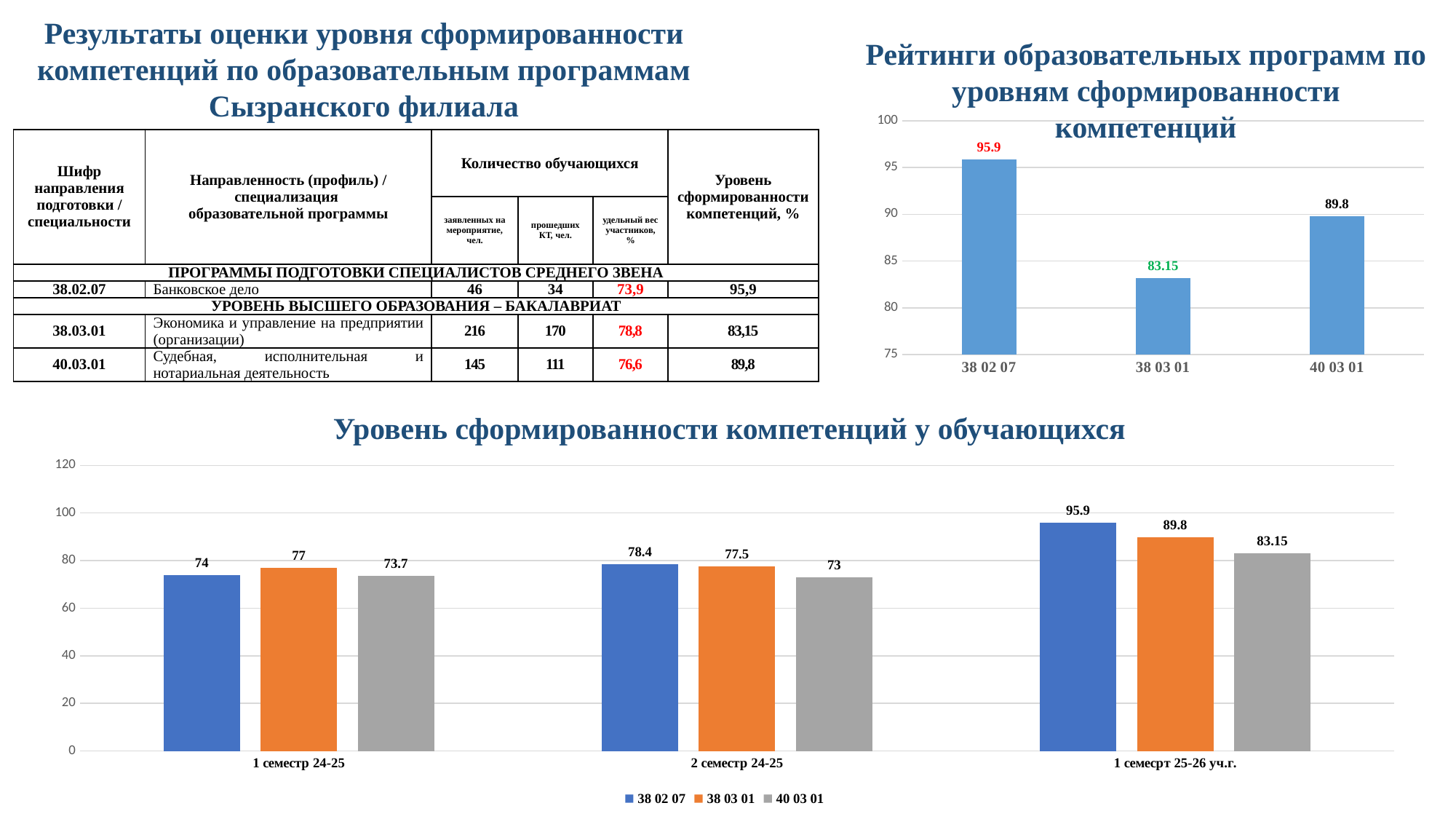

Результаты оценки уровня сформированности компетенций по образовательным программам Сызранского филиала
Рейтинги образовательных программ по уровням сформированности компетенций

### Chart

| Category | Ряд 1 |
|---|---|
| 38 02 07 | 95.9 |
| 38 03 01 | 83.15 |
| 40 03 01 | 89.8 |
| Шифр направления подготовки / специальности | Направленность (профиль) / специализация образовательной программы | Количество обучающихся |  |  | Уровень сформированности компетенций, % |
| --- | --- | --- | --- | --- | --- |
|  |  | заявленных на мероприятие, чел. | прошедших КТ, чел. | удельный вес участников, % |  |
| ПРОГРАММЫ ПОДГОТОВКИ СПЕЦИАЛИСТОВ СРЕДНЕГО ЗВЕНА |  |  |  |  |  |
| 38.02.07 | Банковское дело | 46 | 34 | 73,9 | 95,9 |
| УРОВЕНЬ ВЫСШЕГО ОБРАЗОВАНИЯ – БАКАЛАВРИАТ |  |  |  |  |  |
| 38.03.01 | Экономика и управление на предприятии (организации) | 216 | 170 | 78,8 | 83,15 |
| 40.03.01 | Судебная, исполнительная и нотариальная деятельность | 145 | 111 | 76,6 | 89,8 |
Уровень сформированности компетенций у обучающихся

### Chart

| Category | 38 02 07 | 38 03 01 | 40 03 01 |
|---|---|---|---|
| 1 семестр 24-25 | 74.0 | 77.0 | 73.7 |
| 2 семестр 24-25 | 78.4 | 77.5 | 73.0 |
| 1 семесрт 25-26 уч.г. | 95.9 | 89.8 | 83.15 |